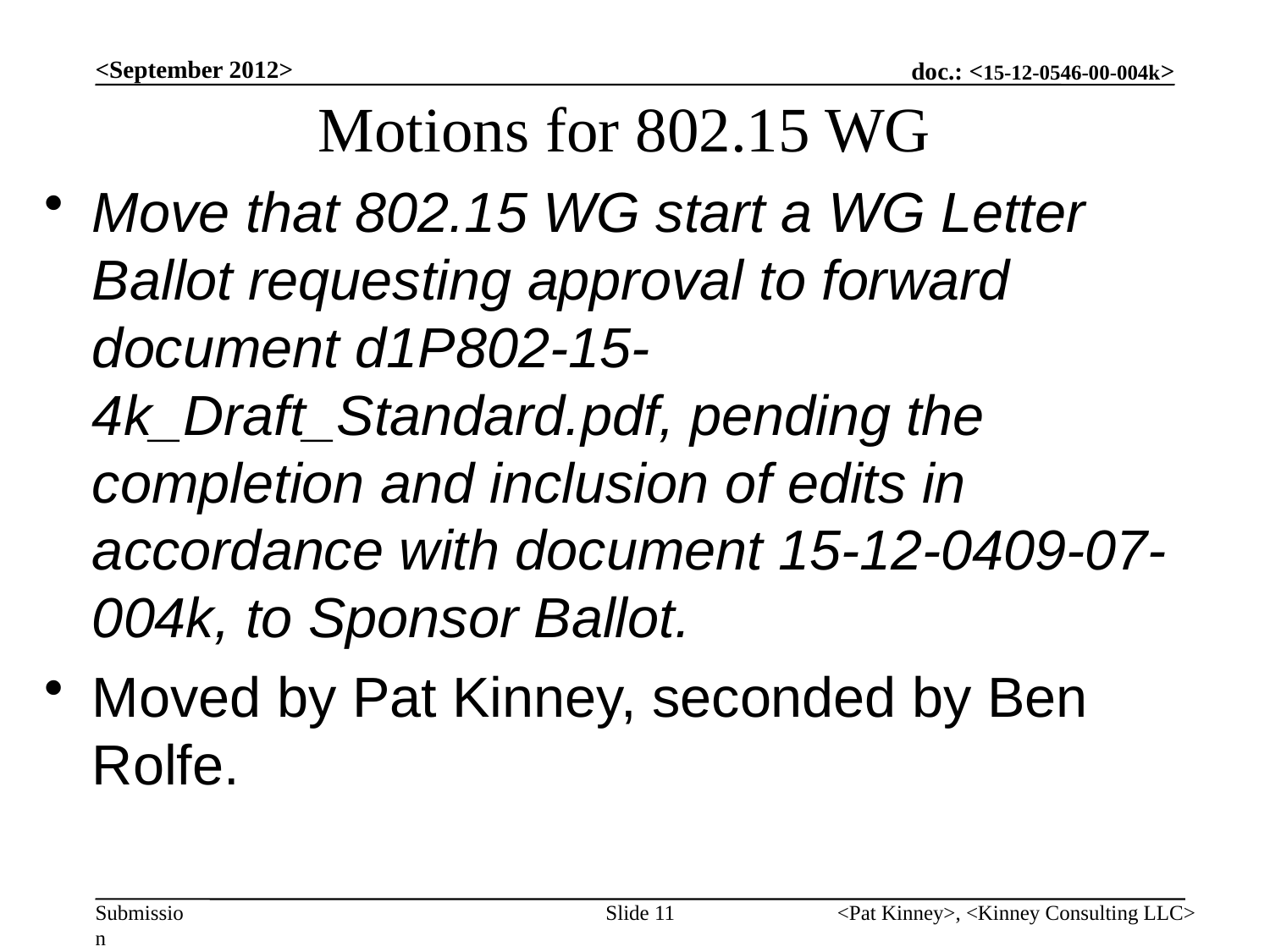

# Motions for 802.15 WG
<September 2012>
Move that 802.15 WG start a WG Letter Ballot requesting approval to forward document d1P802-15-4k_Draft_Standard.pdf, pending the completion and inclusion of edits in accordance with document 15-12-0409-07-004k, to Sponsor Ballot.
Moved by Pat Kinney, seconded by Ben Rolfe.
Slide 11
<Pat Kinney>, <Kinney Consulting LLC>